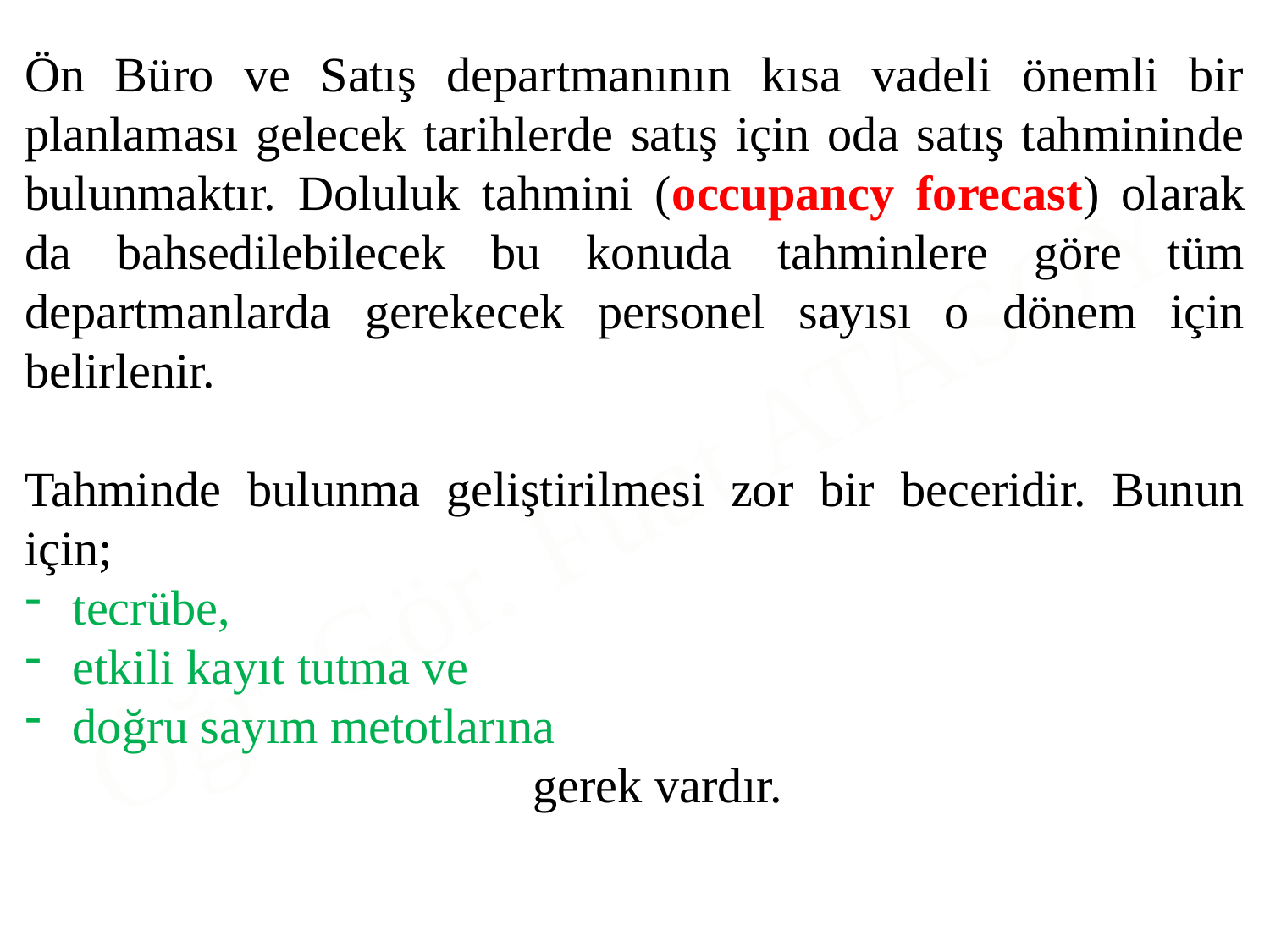

Ön Büro ve Satış departmanının kısa vadeli önemli bir planlaması gelecek tarihlerde satış için oda satış tahmininde bulunmaktır. Doluluk tahmini (occupancy forecast) olarak da bahsedilebilecek bu konuda tahminlere göre tüm departmanlarda gerekecek personel sayısı o dönem için belirlenir.

Tahminde bulunma geliştirilmesi zor bir beceridir. Bunun için;
tecrübe,
etkili kayıt tutma ve
doğru sayım metotlarına
				gerek vardır.